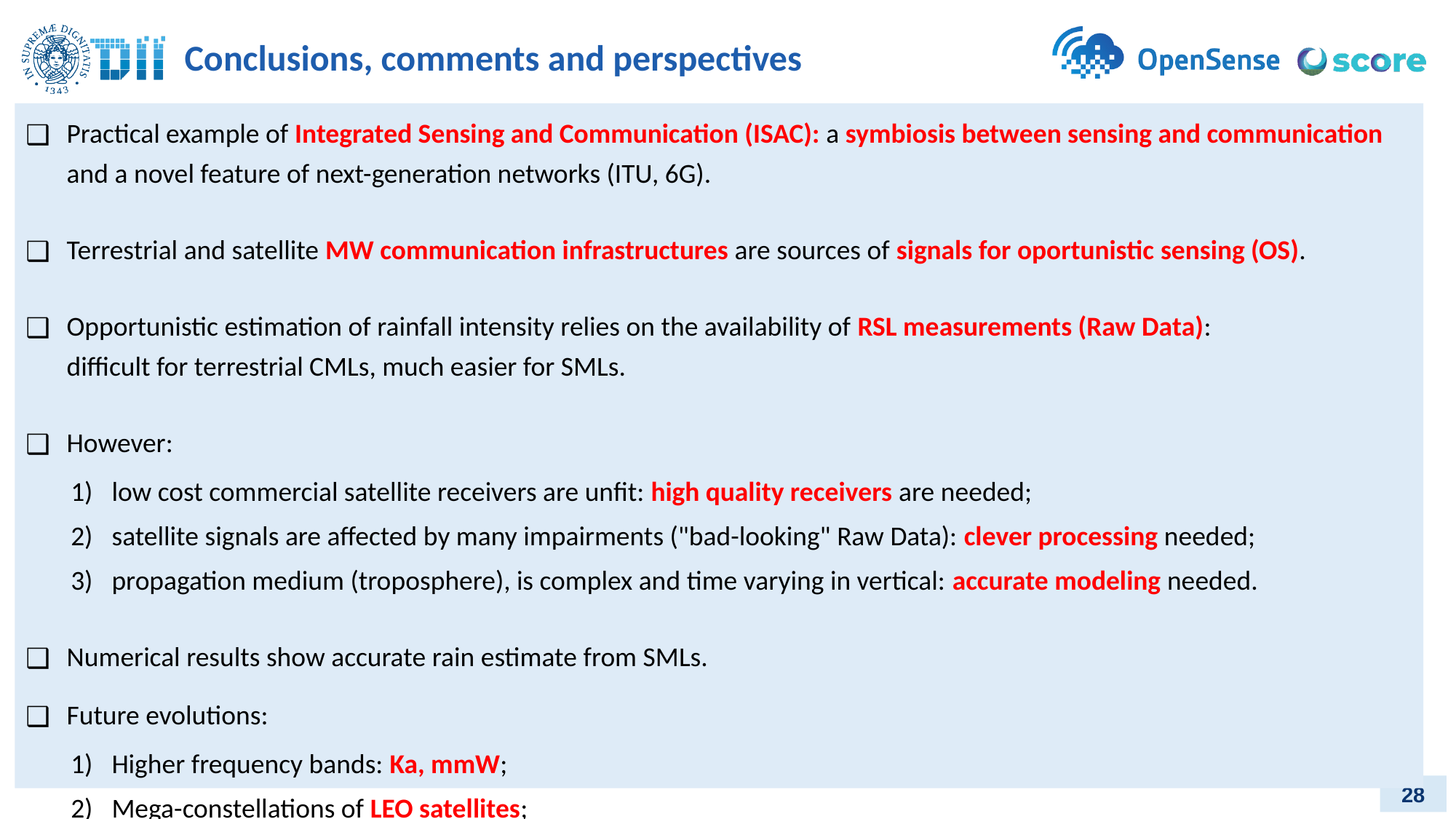

# Conclusions, comments and perspectives
Practical example of Integrated Sensing and Communication (ISAC): a symbiosis between sensing and communication and a novel feature of next-generation networks (ITU, 6G).
Terrestrial and satellite MW communication infrastructures are sources of signals for oportunistic sensing (OS).
Opportunistic estimation of rainfall intensity relies on the availability of RSL measurements (Raw Data):
difficult for terrestrial CMLs, much easier for SMLs.
However:
low cost commercial satellite receivers are unfit: high quality receivers are needed;
satellite signals are affected by many impairments ("bad-looking" Raw Data): clever processing needed;
propagation medium (troposphere), is complex and time varying in vertical: accurate modeling needed.
Numerical results show accurate rain estimate from SMLs.
Future evolutions:
Higher frequency bands: Ka, mmW;
Mega-constellations of LEO satellites;
Use of AI/ML for wet/dry classification, rainfall intensity estimation, precipitation maps retrieval etc.